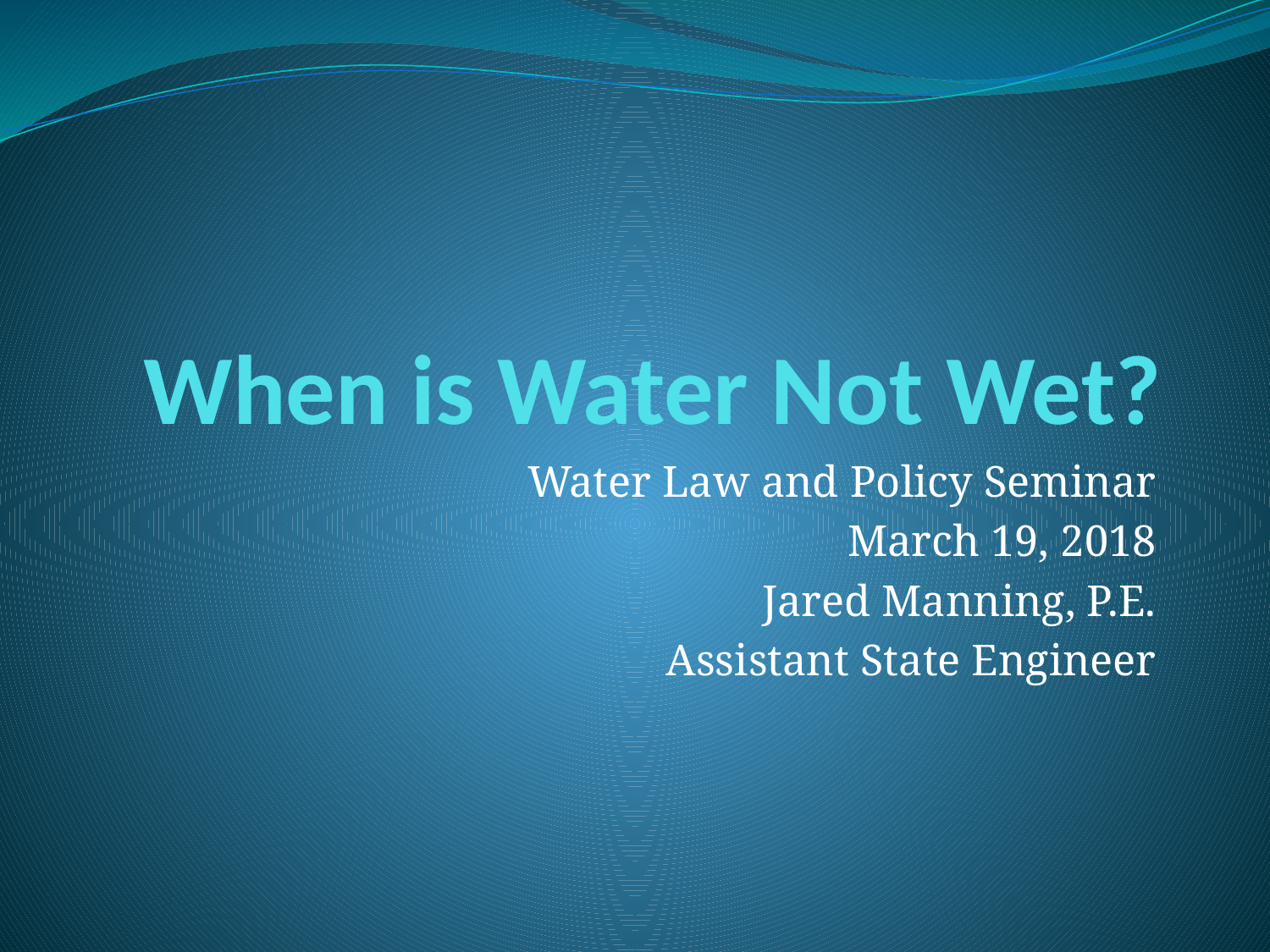

# When is Water Not Wet?
Water Law and Policy Seminar
March 19, 2018
Jared Manning, P.E.
Assistant State Engineer